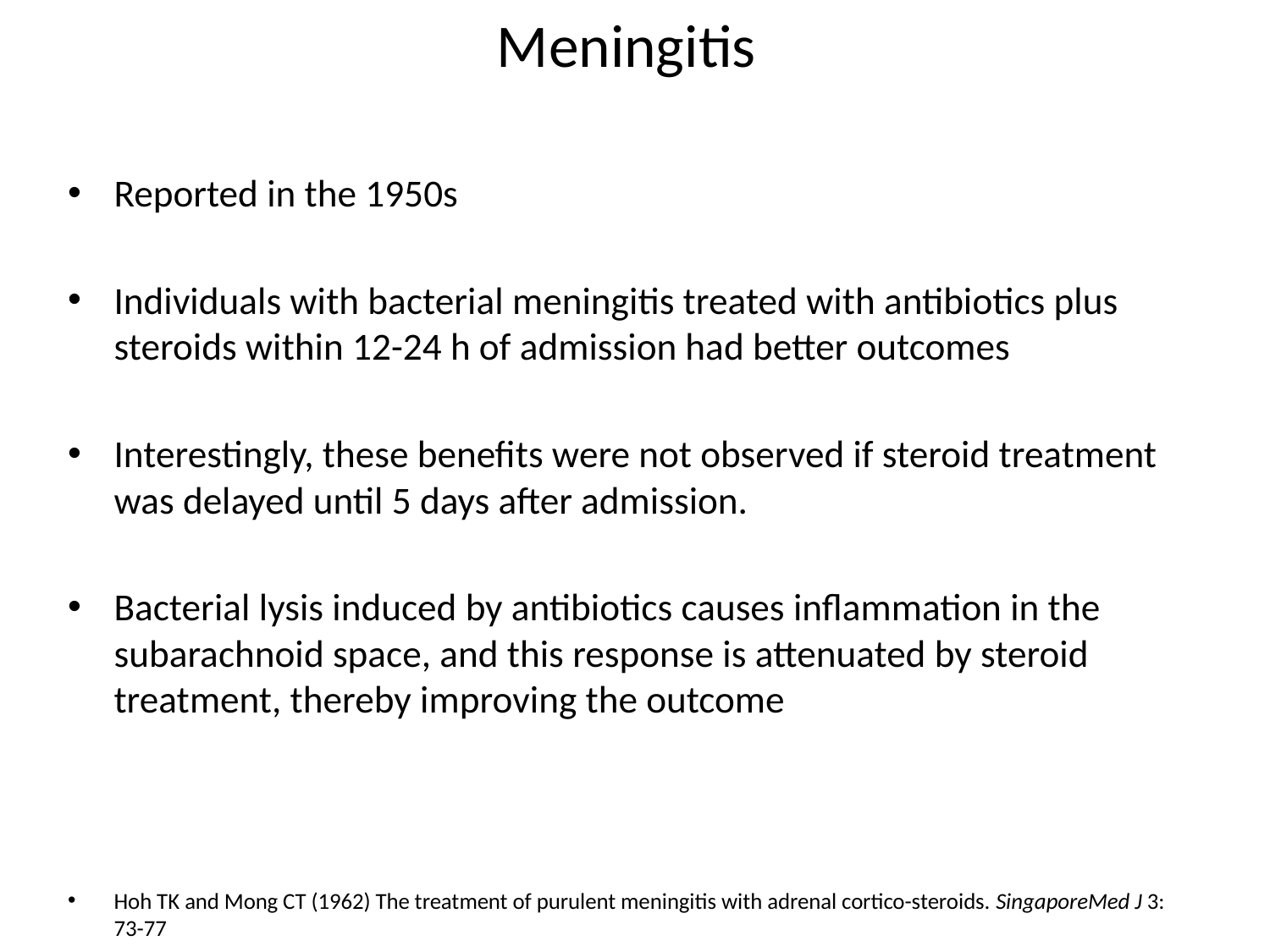

# Meningitis
Reported in the 1950s

Individuals with bacterial meningitis treated with antibiotics plus steroids within 12-24 h of admission had better outcomes

Interestingly, these benefits were not observed if steroid treatment was delayed until 5 days after admission.

Bacterial lysis induced by antibiotics causes inflammation in the subarachnoid space, and this response is attenuated by steroid treatment, thereby improving the outcome

Hoh TK and Mong CT (1962) The treatment of purulent meningitis with adrenal cortico-steroids. SingaporeMed J 3: 73-77